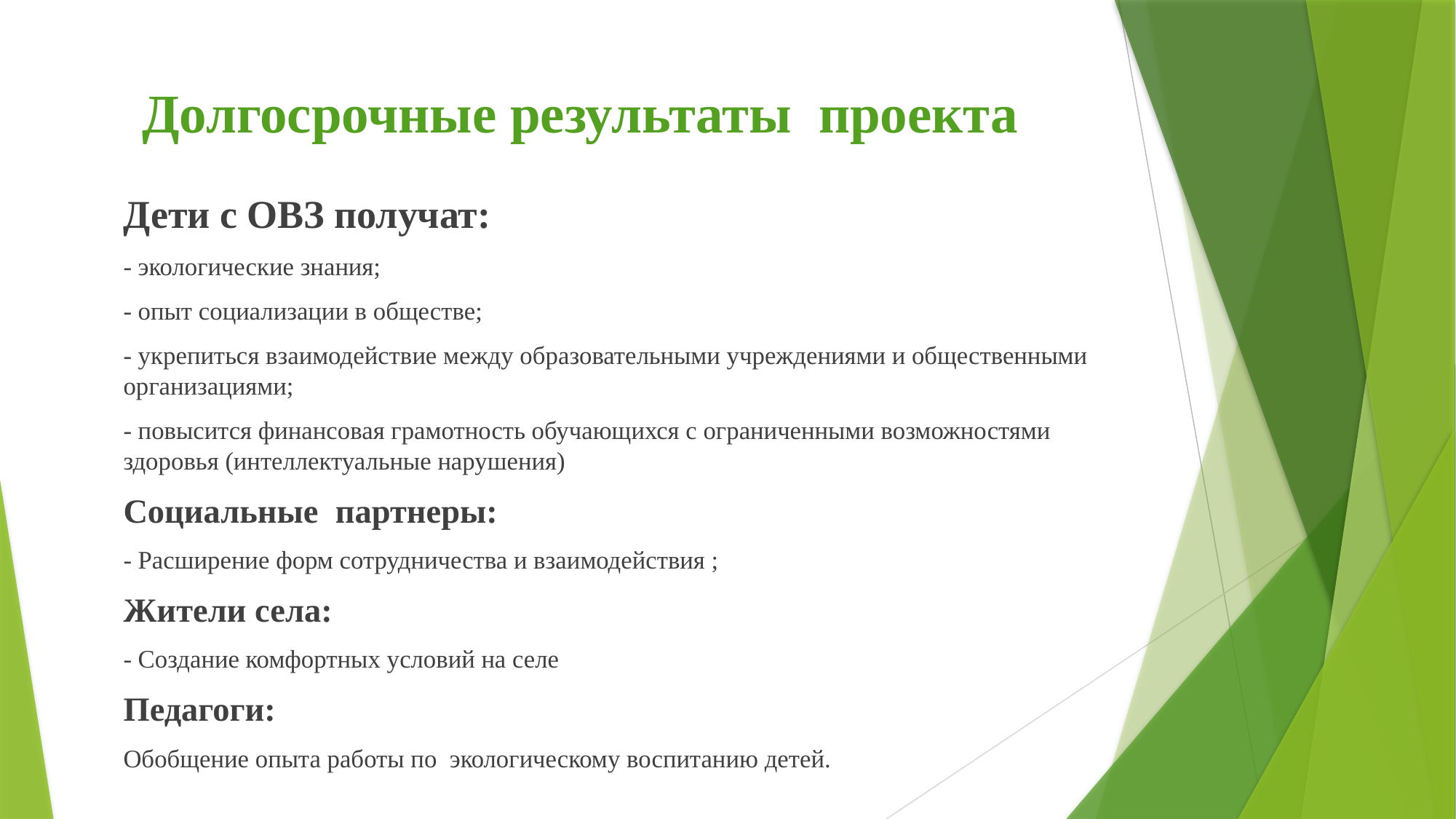

# Долгосрочные результаты  проекта
Дети с ОВЗ получат:
- экологические знания;
- опыт социализации в обществе;
- укрепиться взаимодействие между образовательными учреждениями и общественными организациями;
- повысится финансовая грамотность обучающихся с ограниченными возможностями здоровья (интеллектуальные нарушения)
Социальные  партнеры:
- Расширение форм сотрудничества и взаимодействия ;
Жители села:
- Создание комфортных условий на селе
Педагоги:
Обобщение опыта работы по  экологическому воспитанию детей.